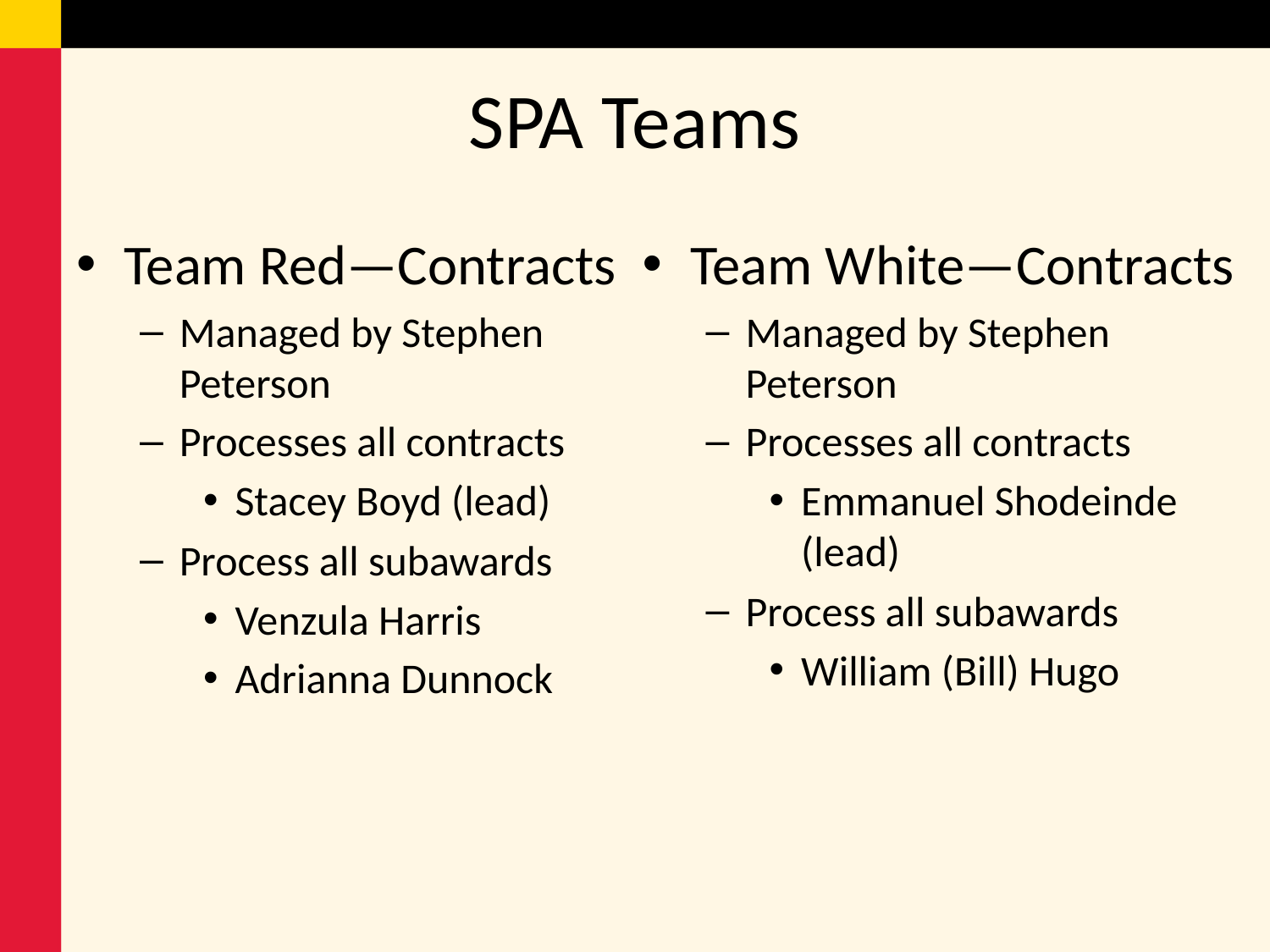

# SPA Teams
Team Red—Contracts
Managed by Stephen Peterson
Processes all contracts
Stacey Boyd (lead)
Process all subawards
Venzula Harris
Adrianna Dunnock

Team White—Contracts
Managed by Stephen Peterson
Processes all contracts
Emmanuel Shodeinde (lead)
Process all subawards
William (Bill) Hugo